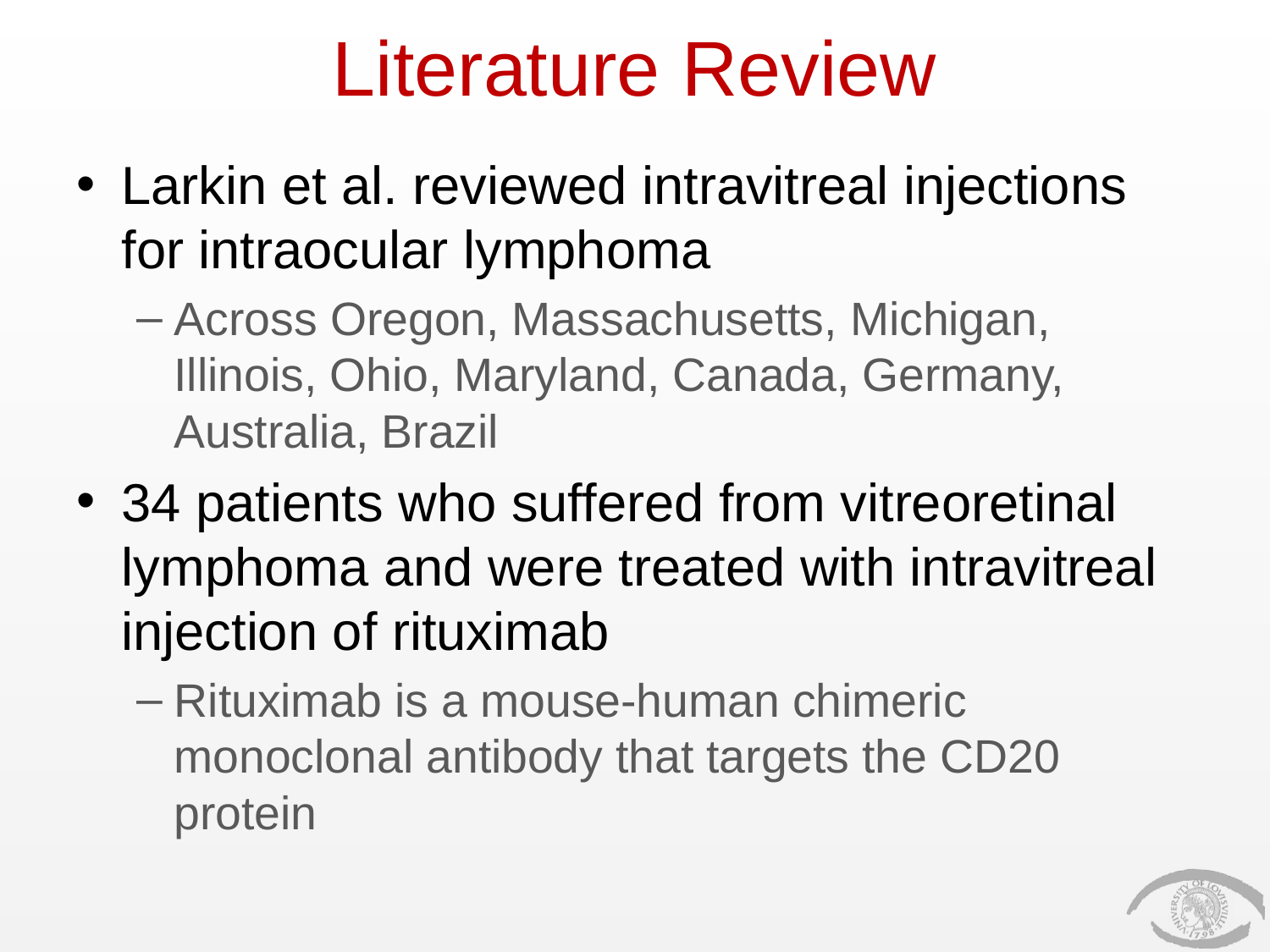

# Literature Review
Larkin et al. reviewed intravitreal injections for intraocular lymphoma
Across Oregon, Massachusetts, Michigan, Illinois, Ohio, Maryland, Canada, Germany, Australia, Brazil
34 patients who suffered from vitreoretinal lymphoma and were treated with intravitreal injection of rituximab
Rituximab is a mouse-human chimeric monoclonal antibody that targets the CD20 protein